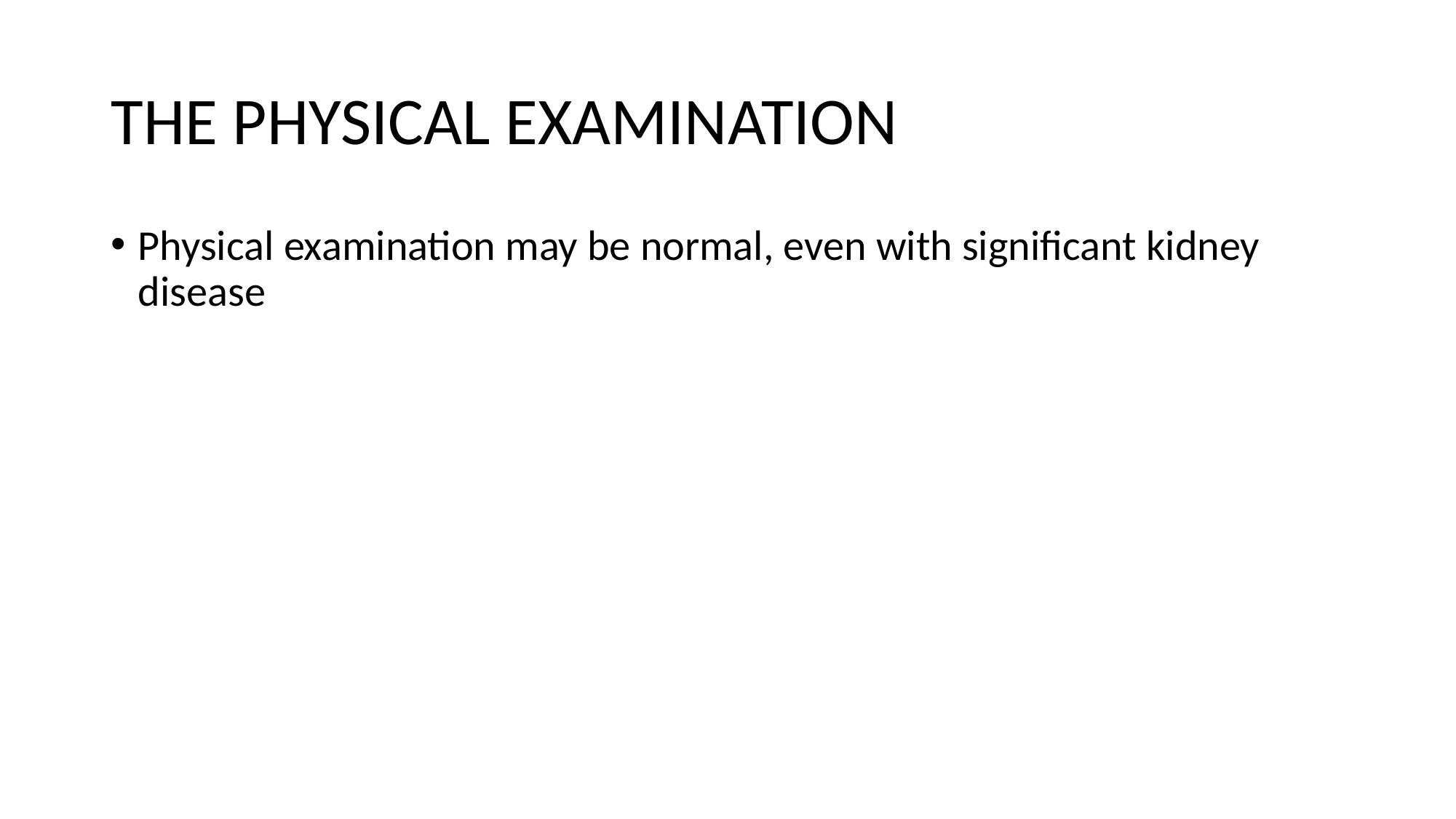

# THE PHYSICAL EXAMINATION
Physical examination may be normal, even with significant kidney disease